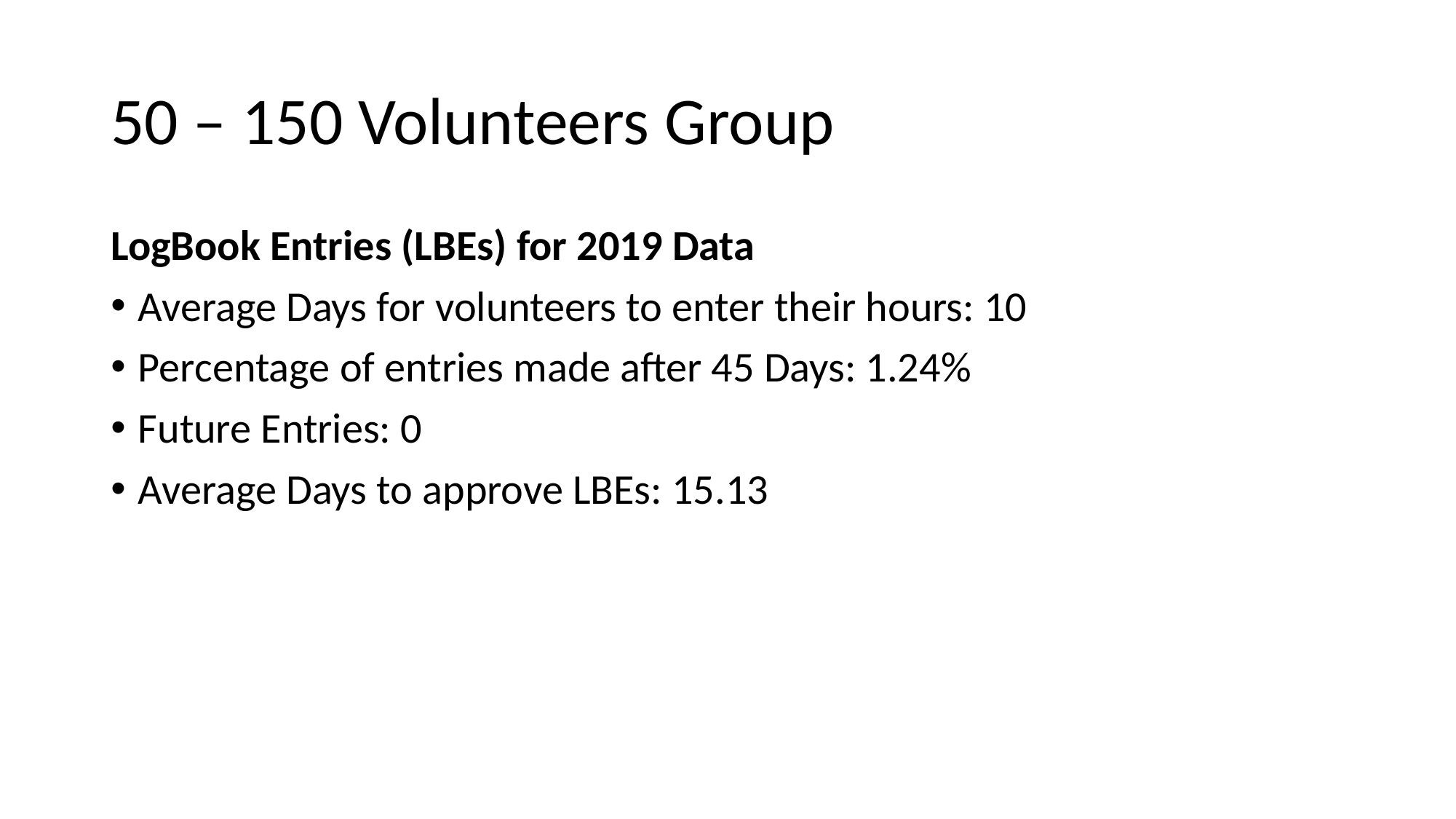

# 50 – 150 Volunteers Group
LogBook Entries (LBEs) for 2019 Data
Average Days for volunteers to enter their hours: 10
Percentage of entries made after 45 Days: 1.24%
Future Entries: 0
Average Days to approve LBEs: 15.13